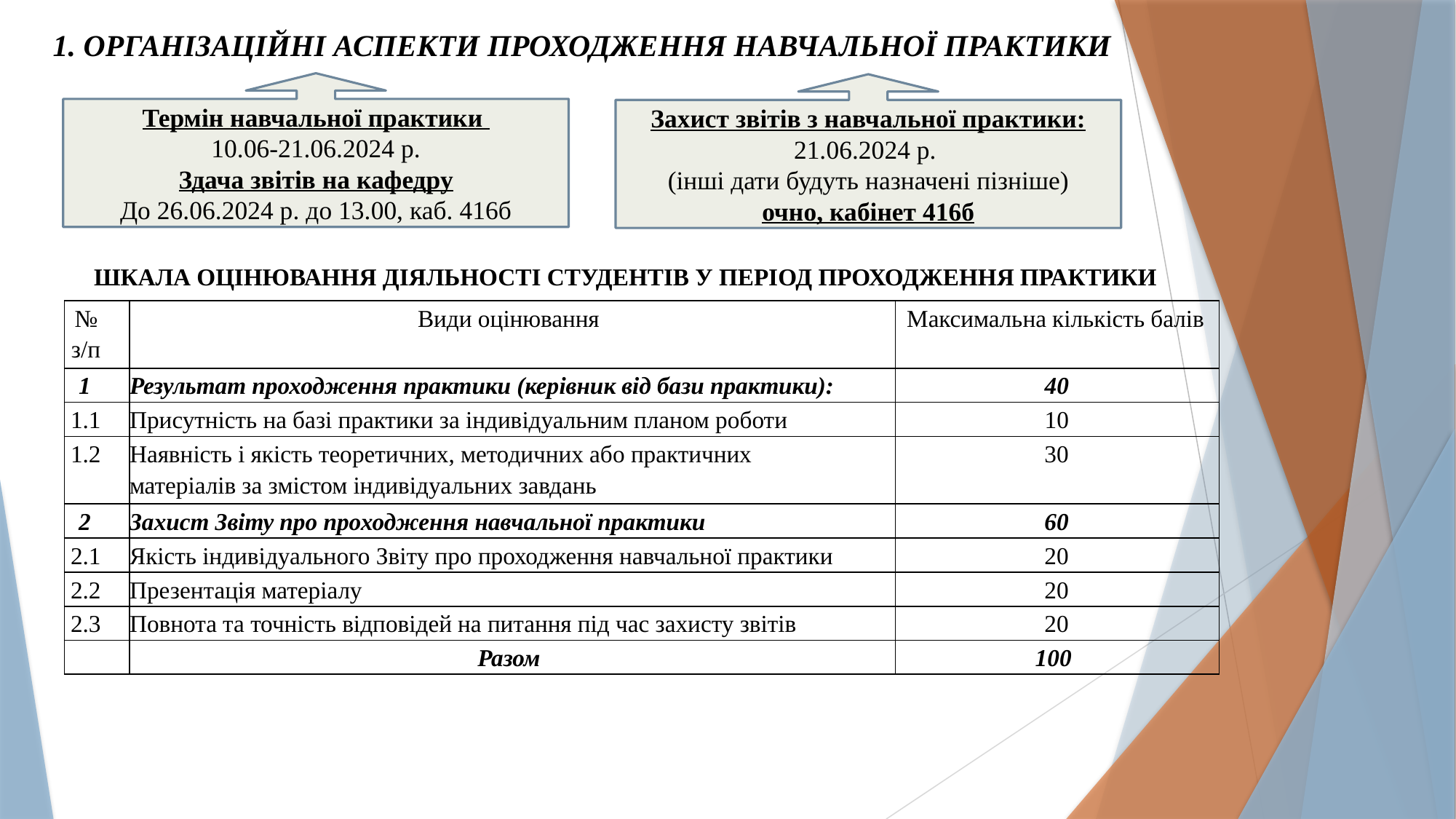

1. ОРГАНІЗАЦІЙНІ АСПЕКТИ ПРОХОДЖЕННЯ НАВЧАЛЬНОЇ ПРАКТИКИ
Термін навчальної практики
10.06-21.06.2024 р.
Здача звітів на кафедру
До 26.06.2024 р. до 13.00, каб. 416б
Захист звітів з навчальної практики:
21.06.2024 р.
(інші дати будуть назначені пізніше)
очно, кабінет 416б
ШКАЛА ОЦІНЮВАННЯ ДІЯЛЬНОСТІ СТУДЕНТІВ У ПЕРІОД ПРОХОДЖЕННЯ ПРАКТИКИ
| № з/п | Види оцінювання | Максимальна кількість балів |
| --- | --- | --- |
| 1 | Результат проходження практики (керівник від бази практики): | 40 |
| 1.1 | Присутність на базі практики за індивідуальним планом роботи | 10 |
| 1.2 | Наявність і якість теоретичних, методичних або практичних матеріалів за змістом індивідуальних завдань | 30 |
| 2 | Захист Звіту про проходження навчальної практики | 60 |
| 2.1 | Якість індивідуального Звіту про проходження навчальної практики | 20 |
| 2.2 | Презентація матеріалу | 20 |
| 2.3 | Повнота та точність відповідей на питання під час захисту звітів | 20 |
|  | Разом | 100 |